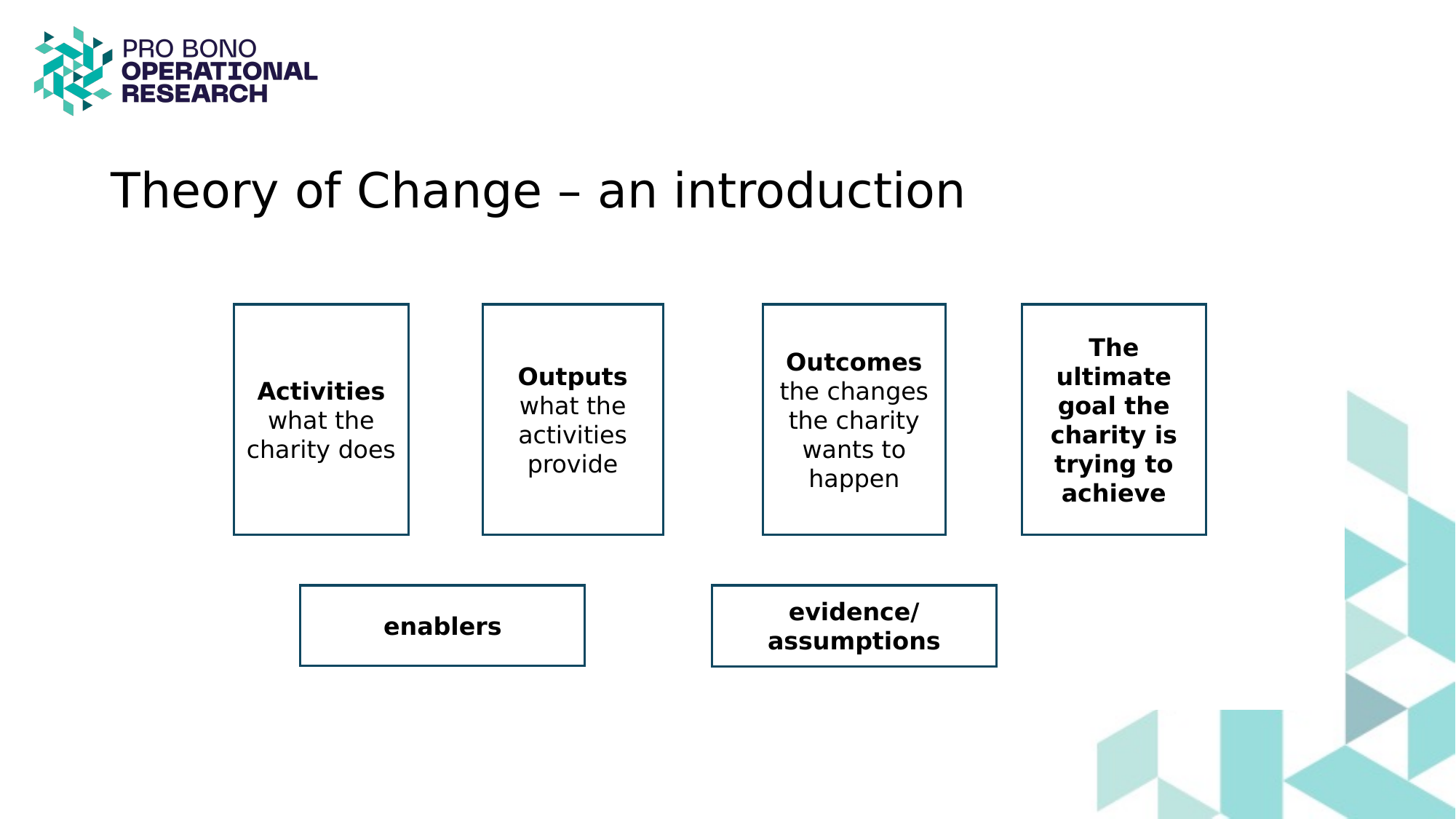

# Theory of Change – an introduction

Activities what the charity does
Outputs what the activities provide
Outcomes the changes the charity wants to happen
The ultimate goal the charity is trying to achieve
enablers
evidence/
assumptions